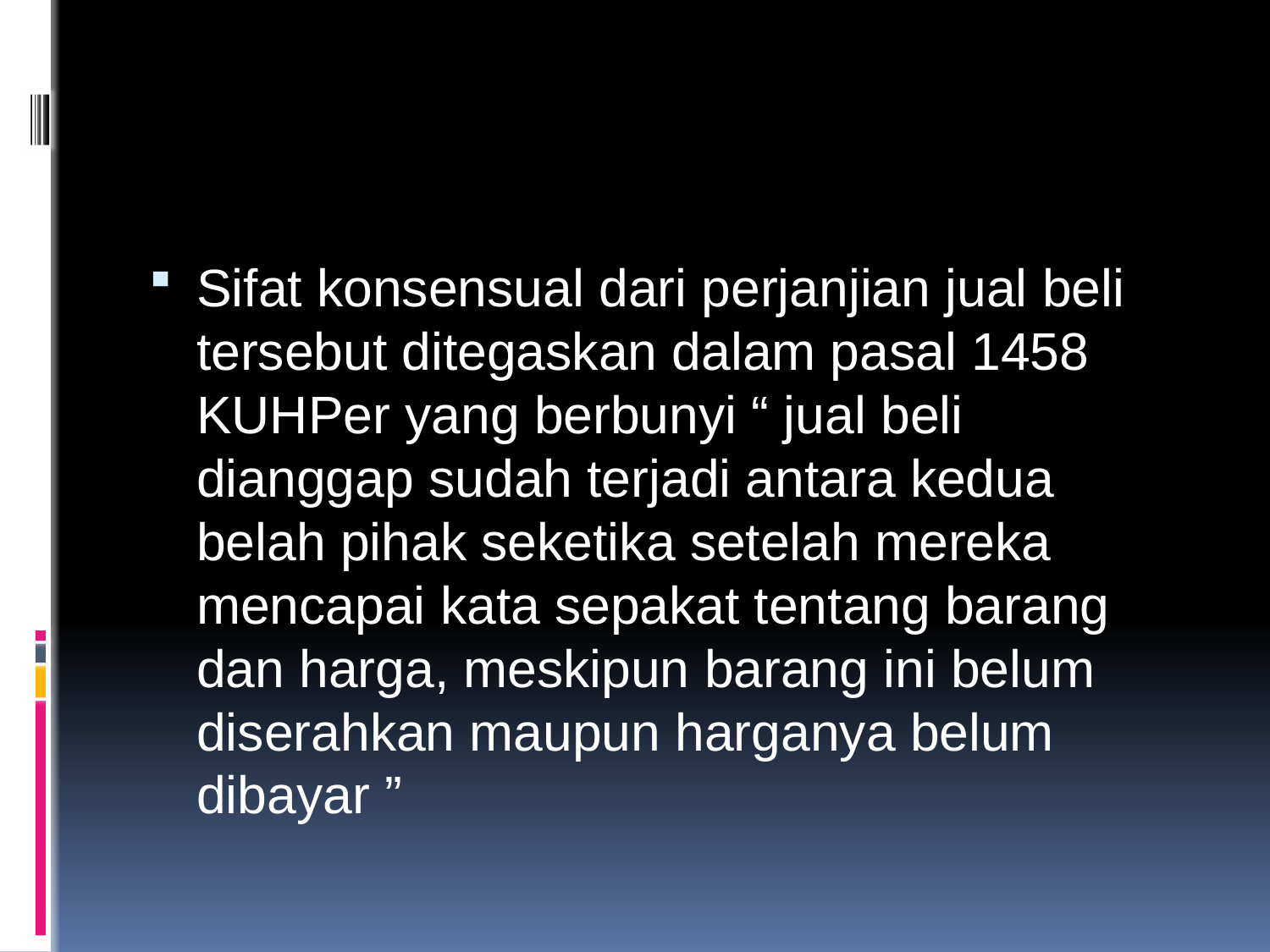

#
Sifat konsensual dari perjanjian jual beli tersebut ditegaskan dalam pasal 1458 KUHPer yang berbunyi “ jual beli dianggap sudah terjadi antara kedua belah pihak seketika setelah mereka mencapai kata sepakat tentang barang dan harga, meskipun barang ini belum diserahkan maupun harganya belum dibayar ”